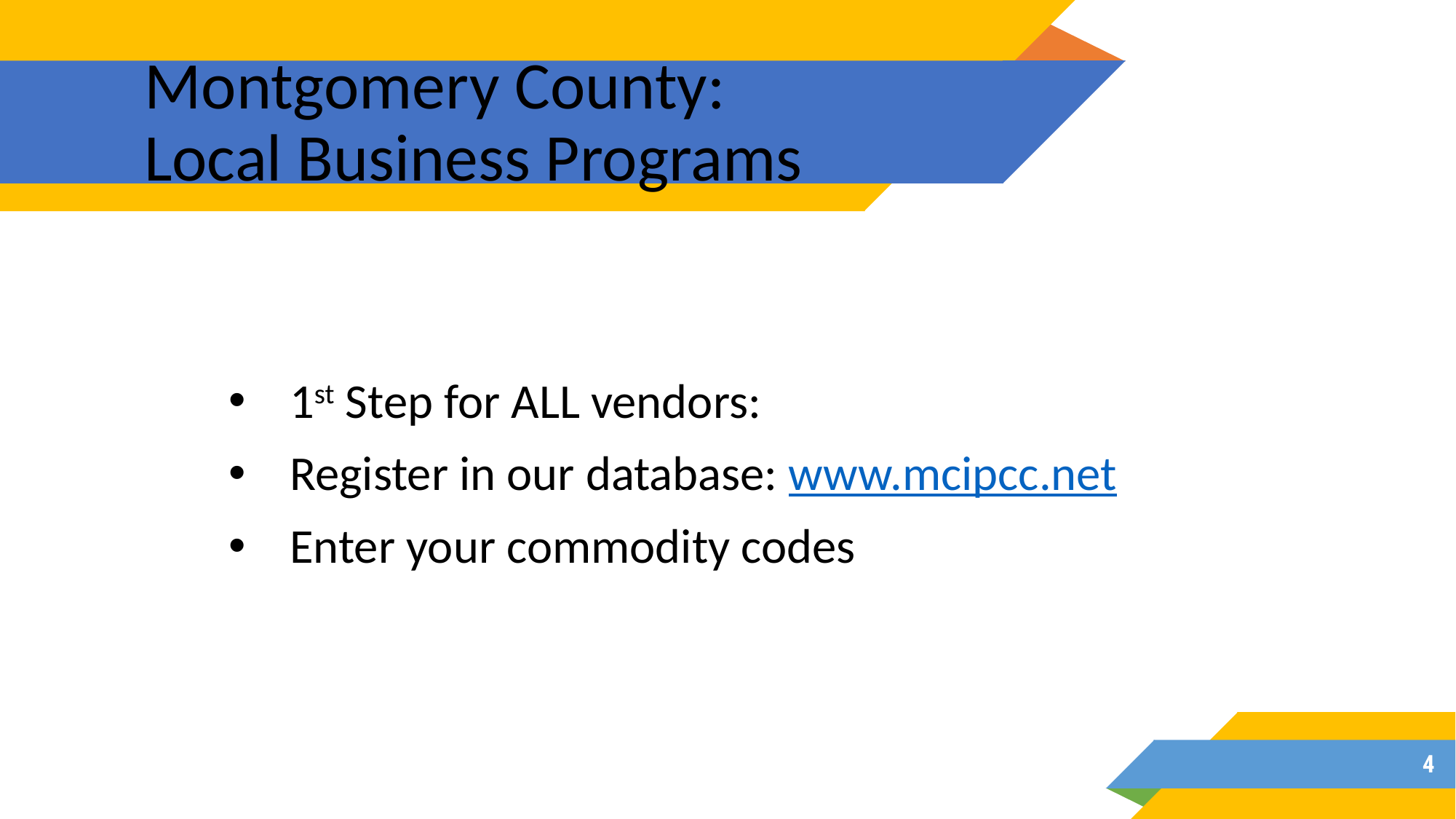

# Montgomery County: Local Business Programs
1st Step for ALL vendors:
Register in our database: www.mcipcc.net
Enter your commodity codes

4